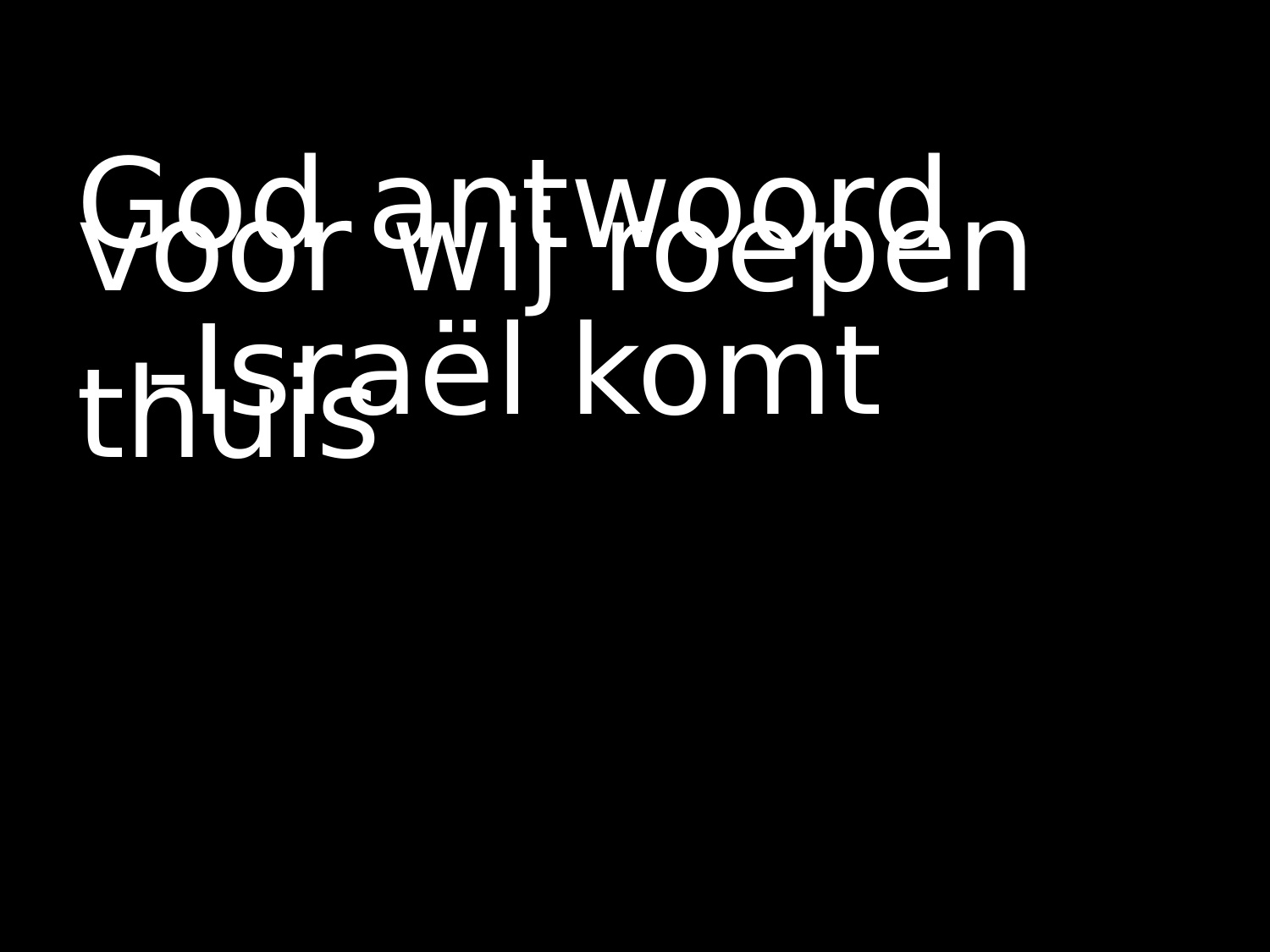

#
God antwoord voor wij roepen

 	-Israël komt thuis